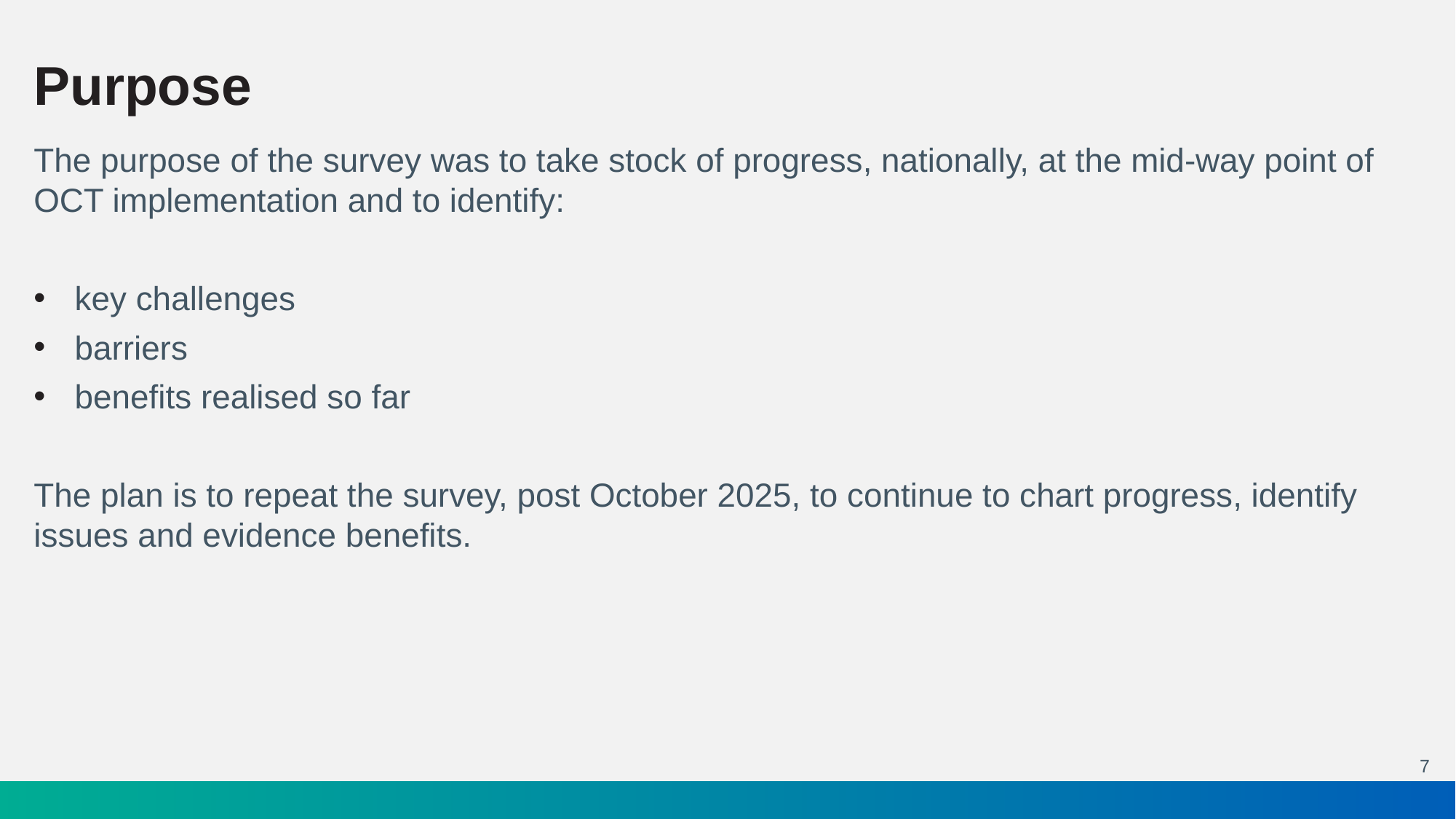

# Purpose
The purpose of the survey was to take stock of progress, nationally, at the mid-way point of OCT implementation and to identify:

key challenges
barriers
benefits realised so far

The plan is to repeat the survey, post October 2025, to continue to chart progress, identify issues and evidence benefits.